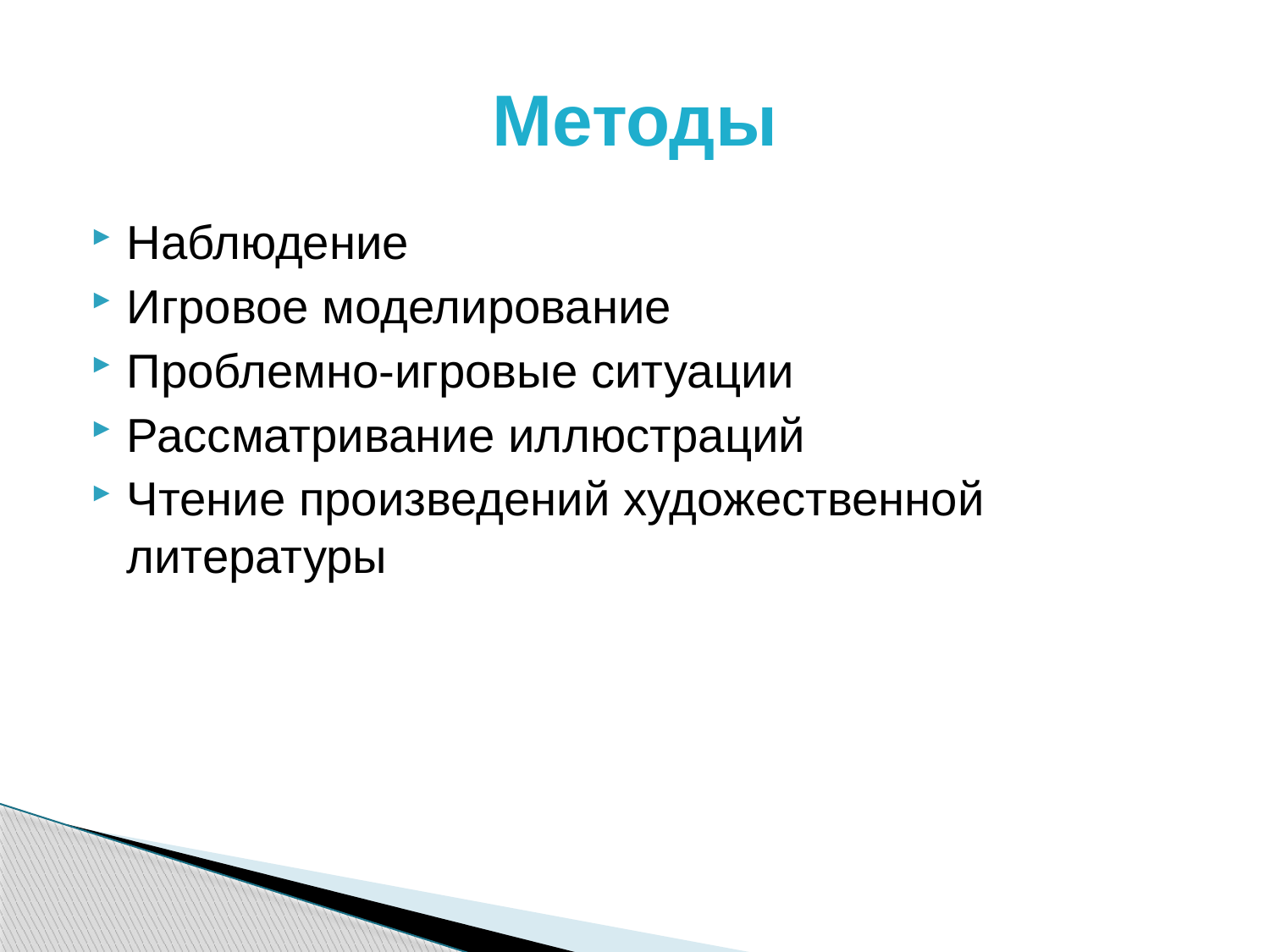

# Методы
Наблюдение
Игровое моделирование
Проблемно-игровые ситуации
Рассматривание иллюстраций
Чтение произведений художественной литературы